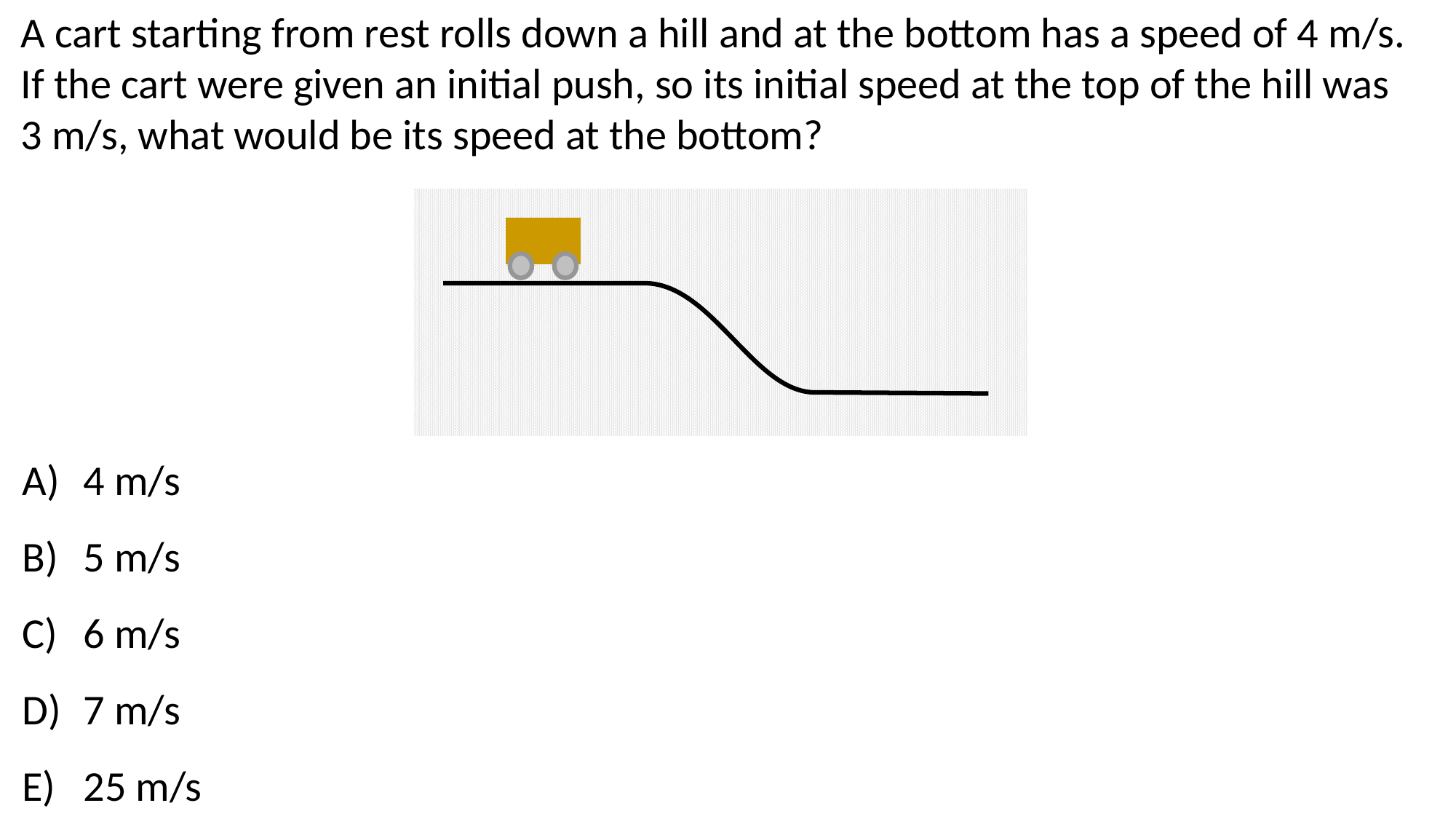

A cart starting from rest rolls down a hill and at the bottom has a speed of 4 m/s.  If the cart were given an initial push, so its initial speed at the top of the hill was 3 m/s, what would be its speed at the bottom?

4 m/s
5 m/s
6 m/s
7 m/s
25 m/s